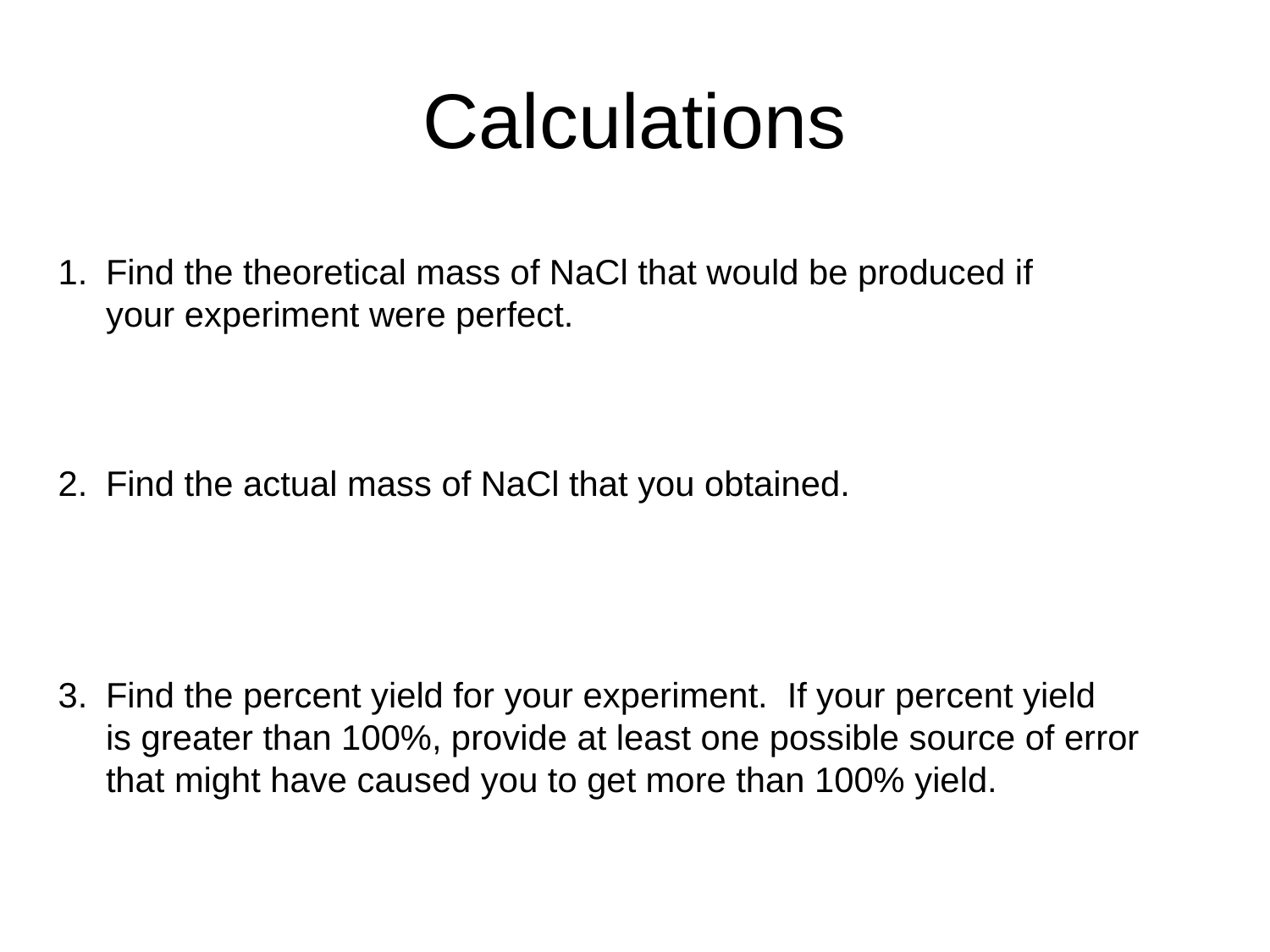

# Calculations
Find the theoretical mass of NaCl that would be produced if
	your experiment were perfect.

Find the actual mass of NaCl that you obtained.

Find the percent yield for your experiment.  If your percent yield
	is greater than 100%, provide at least one possible source of error
	that might have caused you to get more than 100% yield.